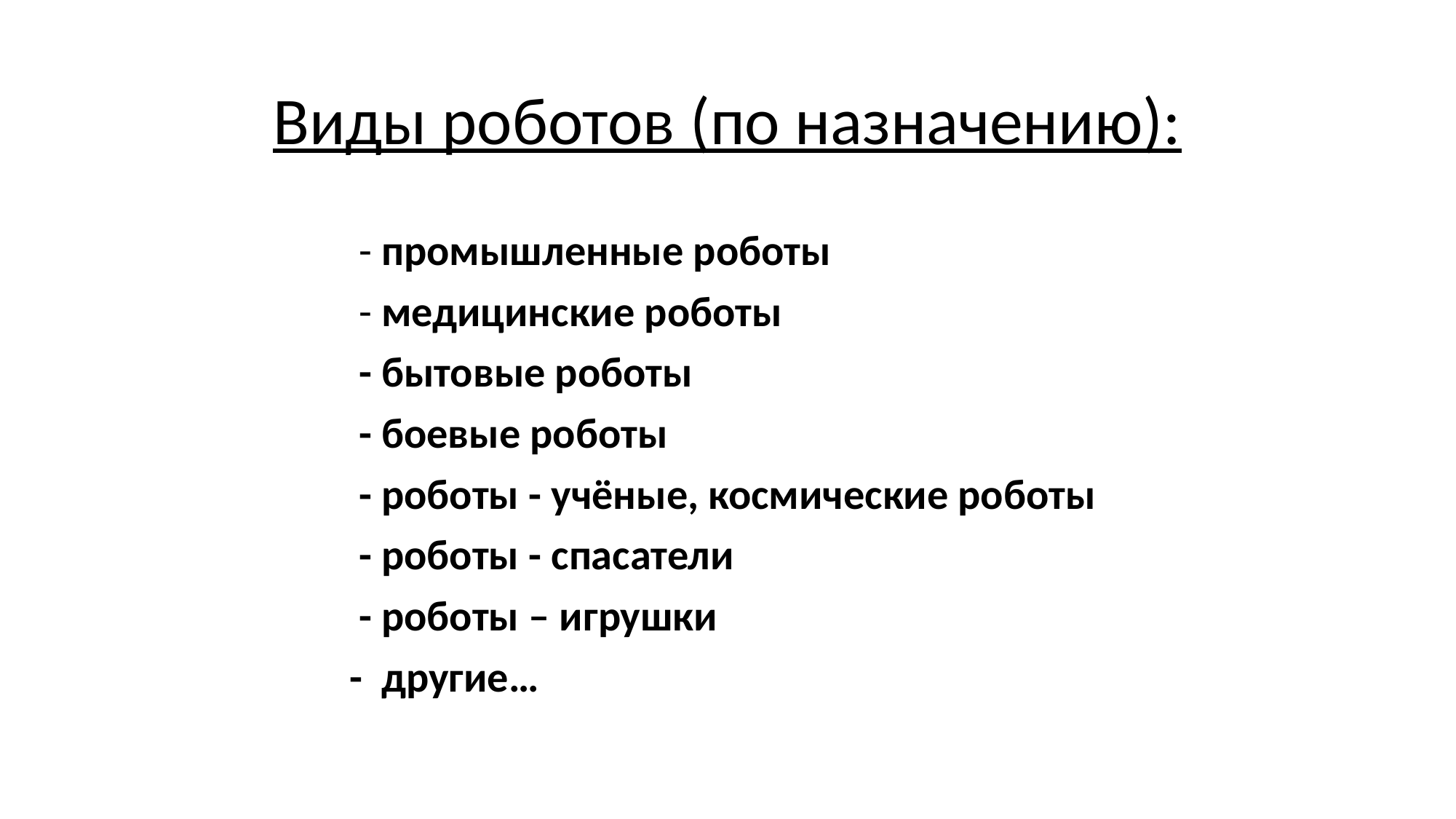

# Виды роботов (по назначению):
 - промышленные роботы
 - медицинские роботы
 - бытовые роботы
 - боевые роботы
 - роботы - учёные, космические роботы
 - роботы - спасатели
 - роботы – игрушки
-  другие…